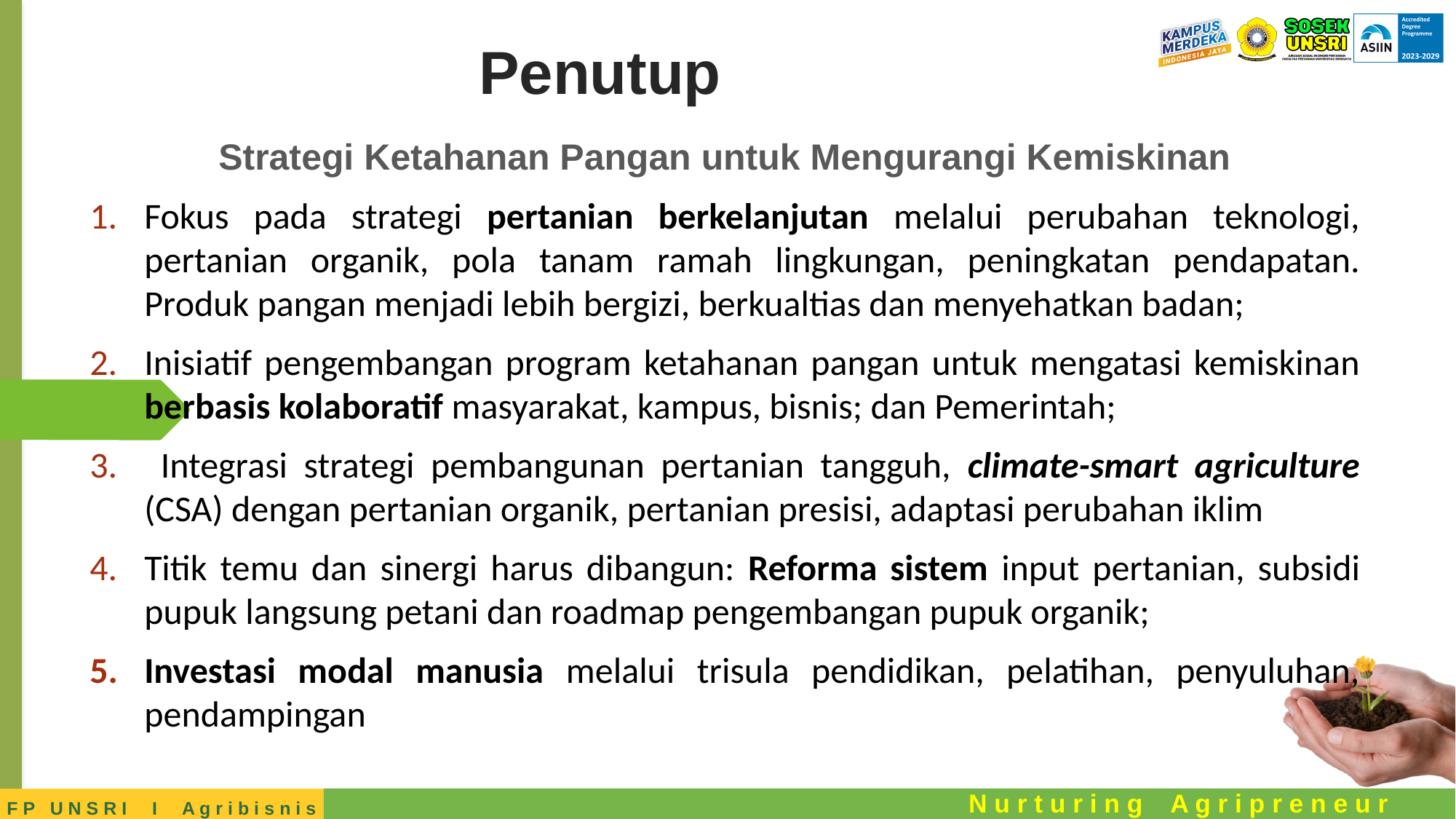

# Penutup
Strategi Ketahanan Pangan untuk Mengurangi Kemiskinan
Fokus pada strategi pertanian berkelanjutan melalui perubahan teknologi, pertanian organik, pola tanam ramah lingkungan, peningkatan pendapatan. Produk pangan menjadi lebih bergizi, berkualtias dan menyehatkan badan;
Inisiatif pengembangan program ketahanan pangan untuk mengatasi kemiskinan berbasis kolaboratif masyarakat, kampus, bisnis; dan Pemerintah;
 Integrasi strategi pembangunan pertanian tangguh, climate-smart agriculture (CSA) dengan pertanian organik, pertanian presisi, adaptasi perubahan iklim
Titik temu dan sinergi harus dibangun: Reforma sistem input pertanian, subsidi pupuk langsung petani dan roadmap pengembangan pupuk organik;
Investasi modal manusia melalui trisula pendidikan, pelatihan, penyuluhan, pendampingan